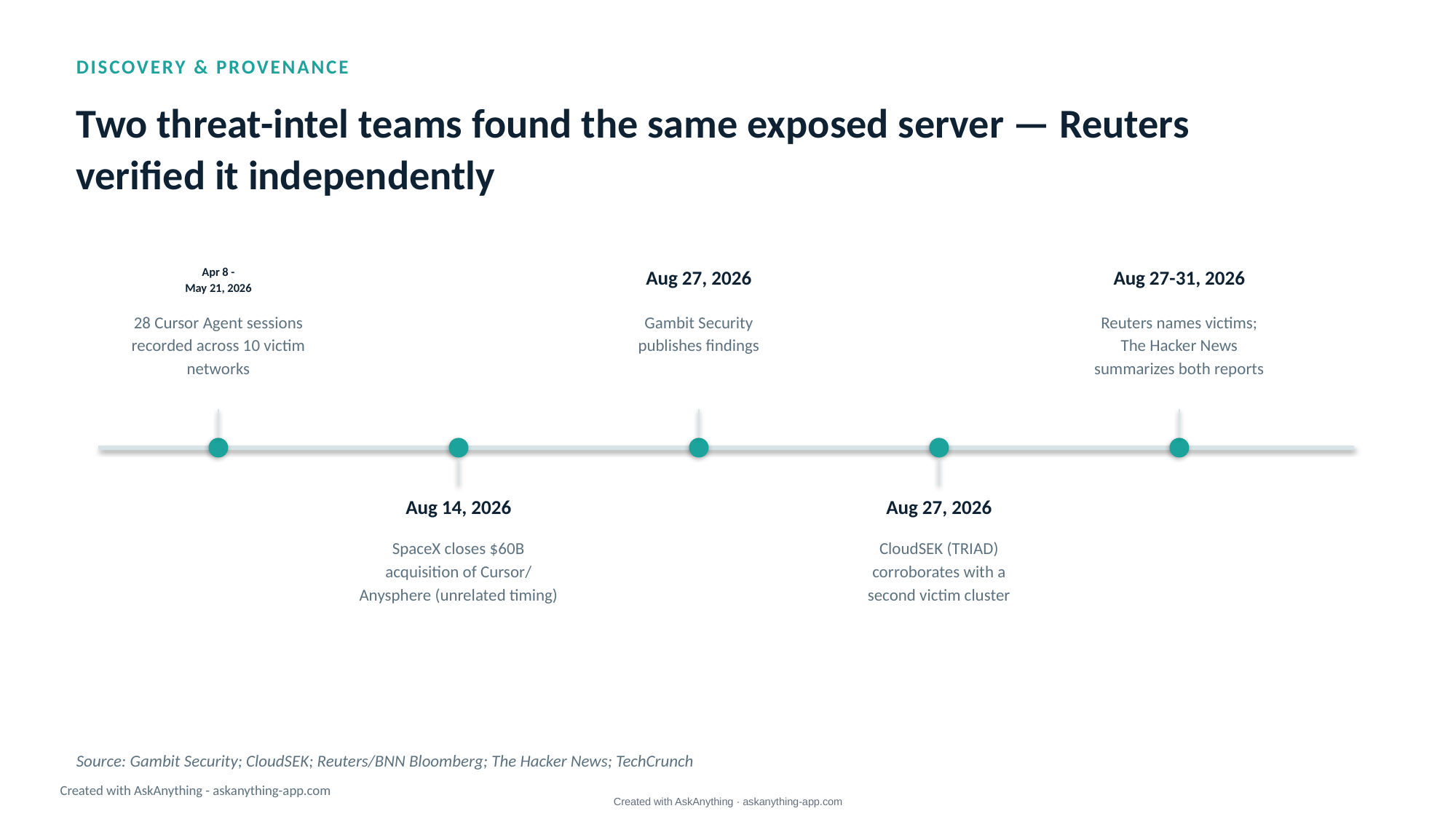

DISCOVERY & PROVENANCE
Two threat-intel teams found the same exposed server — Reuters verified it independently
Apr 8 -
May 21, 2026
Aug 27, 2026
Aug 27-31, 2026
28 Cursor Agent sessions
recorded across 10 victim
networks
Gambit Security
publishes findings
Reuters names victims;
The Hacker News
summarizes both reports

Aug 14, 2026
Aug 27, 2026
SpaceX closes $60B
acquisition of Cursor/
Anysphere (unrelated timing)
CloudSEK (TRIAD)
corroborates with a
second victim cluster
Source: Gambit Security; CloudSEK; Reuters/BNN Bloomberg; The Hacker News; TechCrunch
Created with AskAnything - askanything-app.com
Created with AskAnything · askanything-app.com